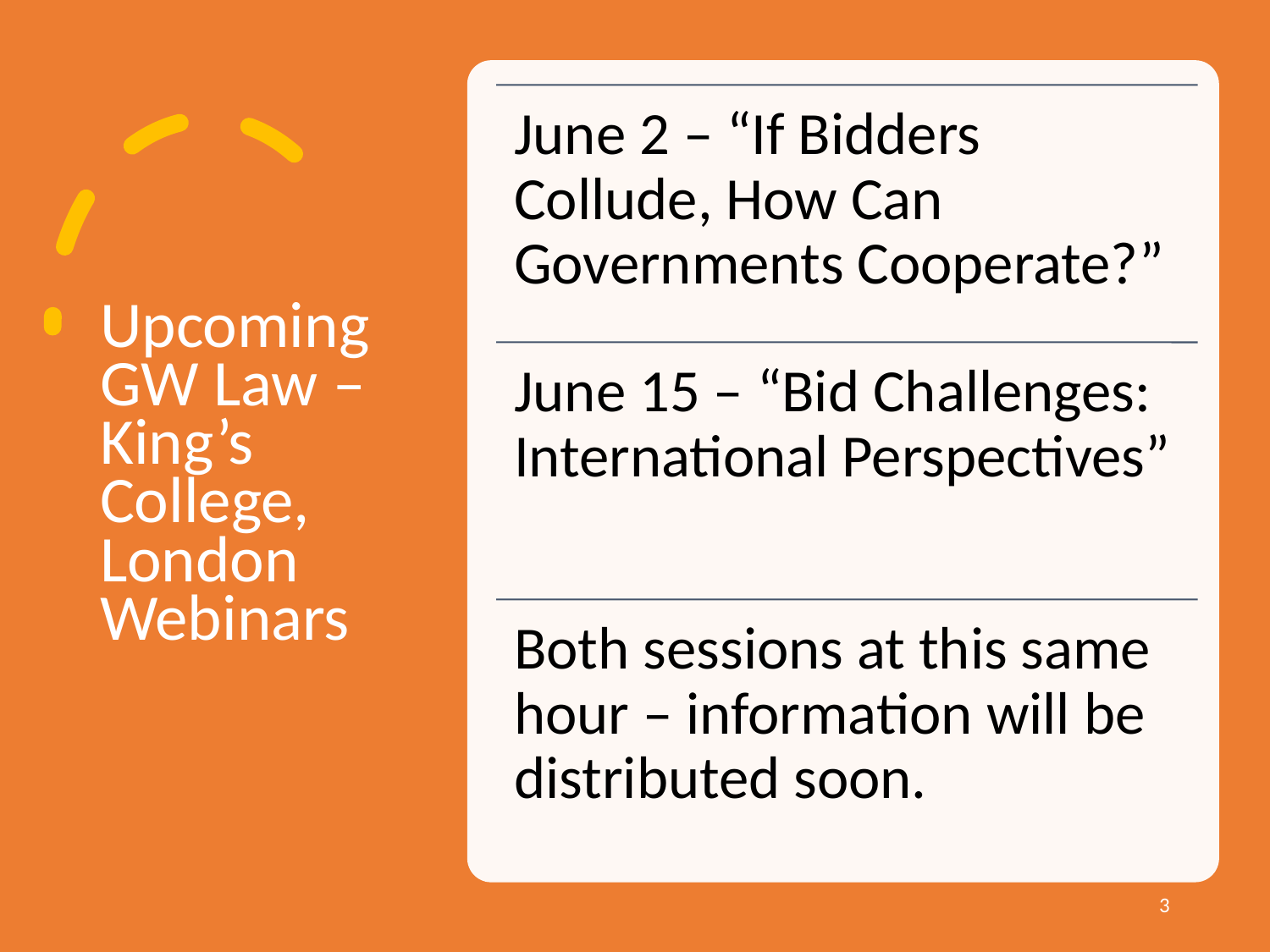

June 2 – “If Bidders Collude, How Can Governments Cooperate?”
June 15 – “Bid Challenges:  International Perspectives”
Both sessions at this same hour – information will be distributed soon.
# Upcoming GW Law – King’s College, London Webinars

3